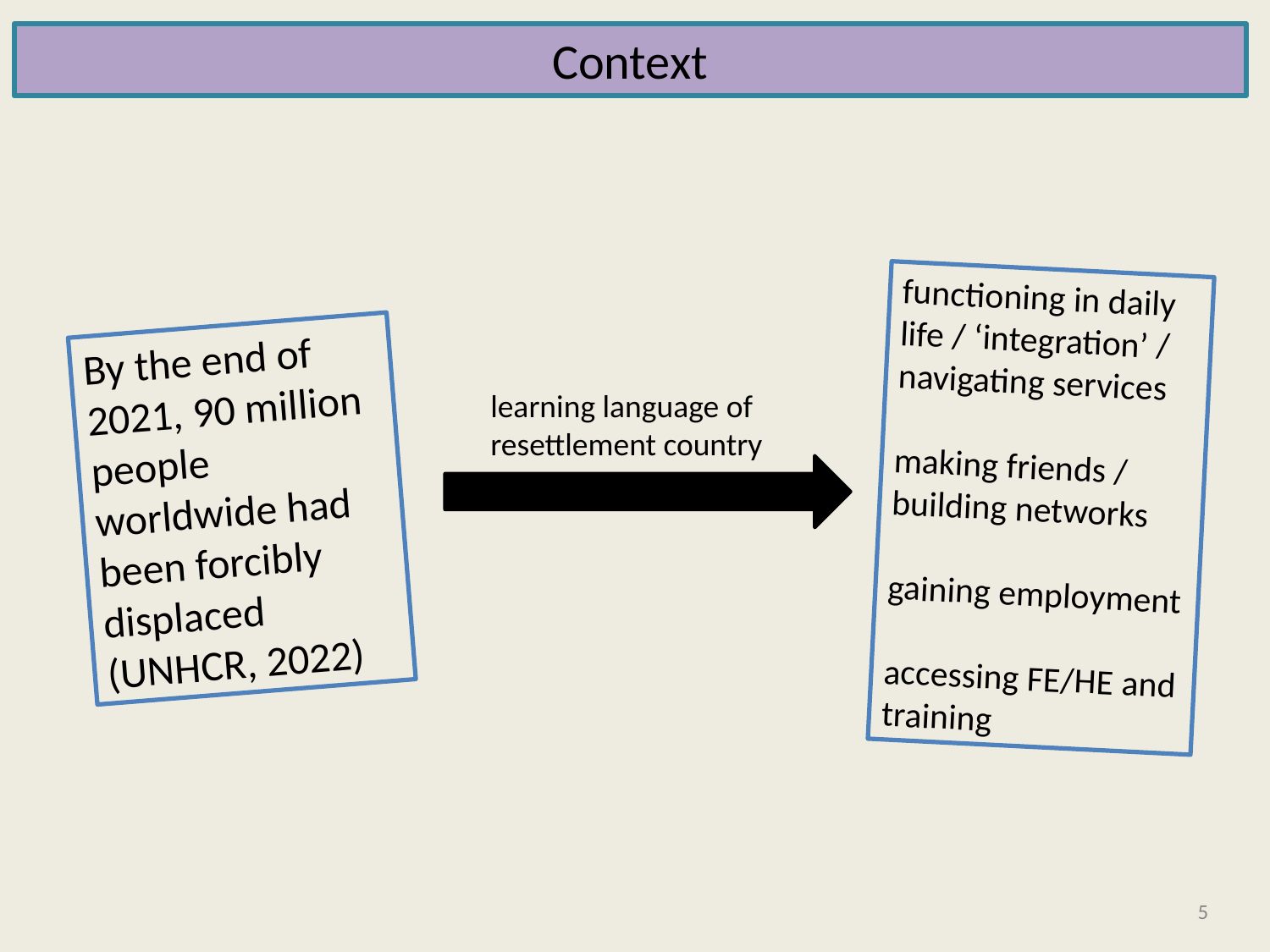

Context
functioning in daily life / ‘integration’ / navigating services

making friends / building networks

gaining employment

accessing FE/HE and training
By the end of 2021, 90 million people worldwide had been forcibly displaced (UNHCR, 2022)
learning language of resettlement country

5